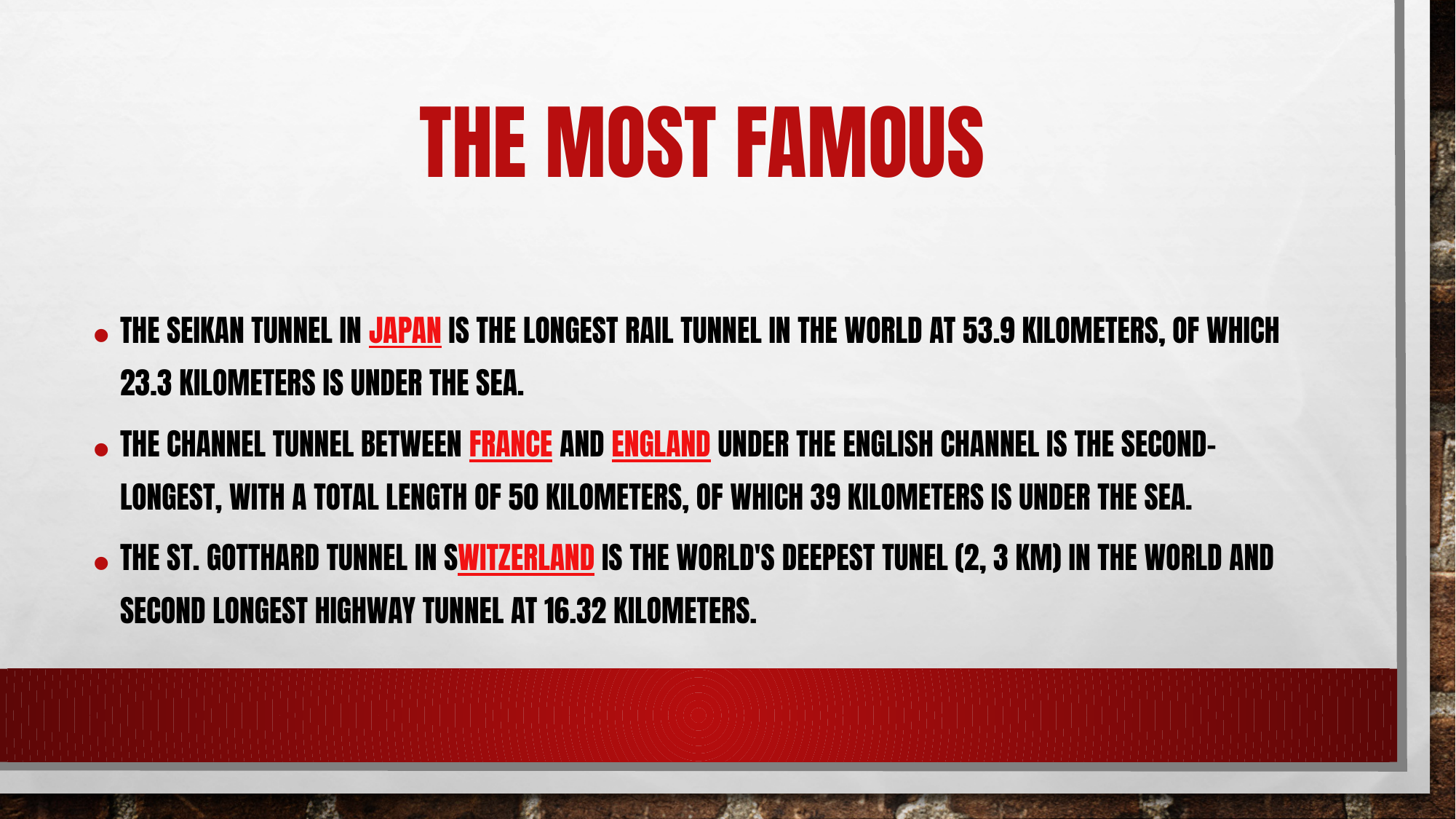

# THE MOST FAMOUS

The Seikan Tunnel in Japan is the longest rail tunnel in the world at 53.9 kilometers, of which 23.3 kilometers is under the sea.
The Channel Tunnel between France and England under the English Channel is the second-longest, with a total length of 50 kilometers, of which 39 kilometers is under the sea.
The St. Gotthard Tunnel IN Switzerland is the world's DEEPEST TUNEL (2, 3 KM) IN THE WORLD AND second longest highway tunnel at 16.32 kilometers.